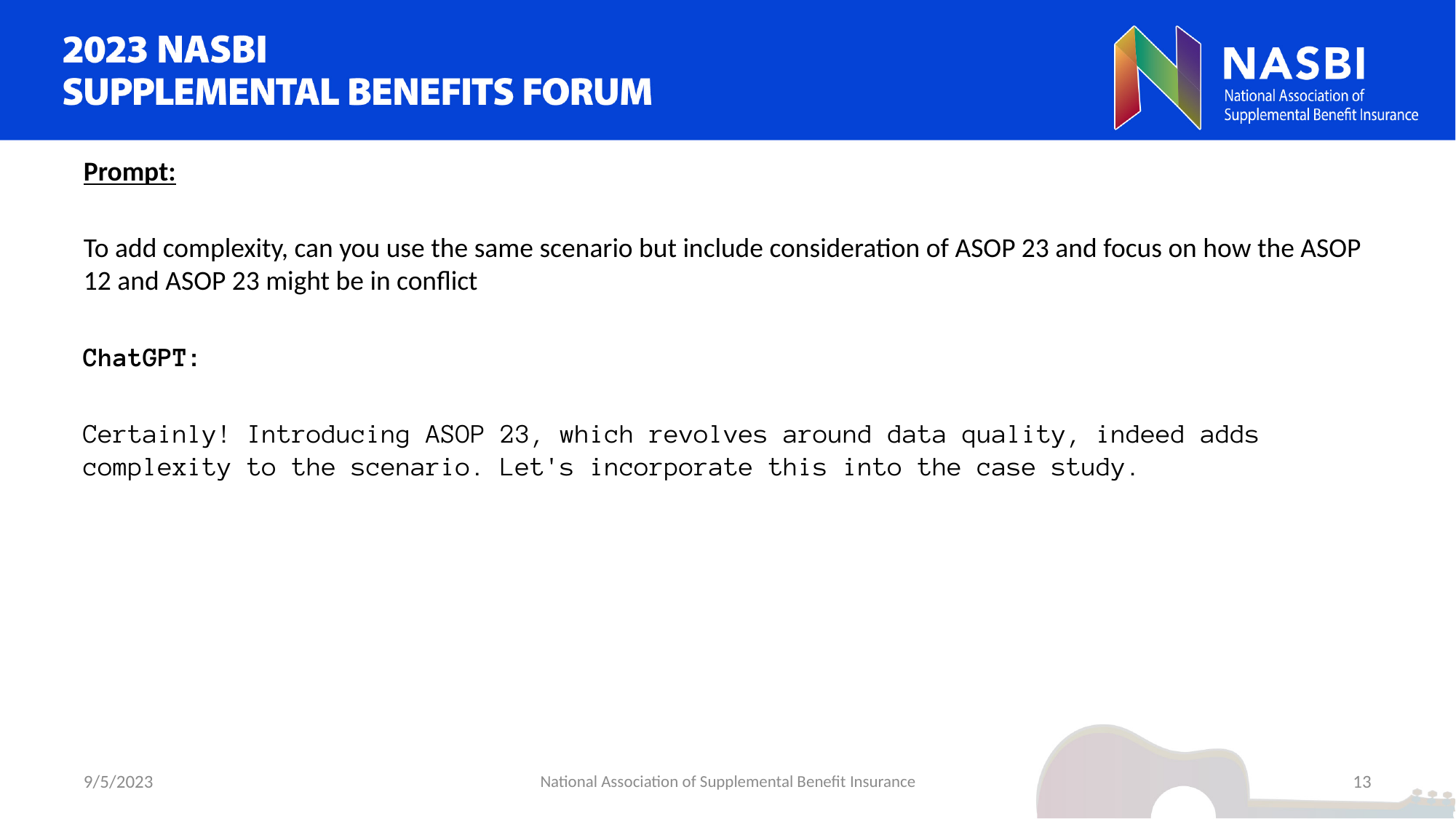

Prompt:

To add complexity, can you use the same scenario but include consideration of ASOP 23 and focus on how the ASOP 12 and ASOP 23 might be in conflict

ChatGPT:

Certainly! Introducing ASOP 23, which revolves around data quality, indeed adds complexity to the scenario. Let's incorporate this into the case study.
9/5/2023
National Association of Supplemental Benefit Insurance
13